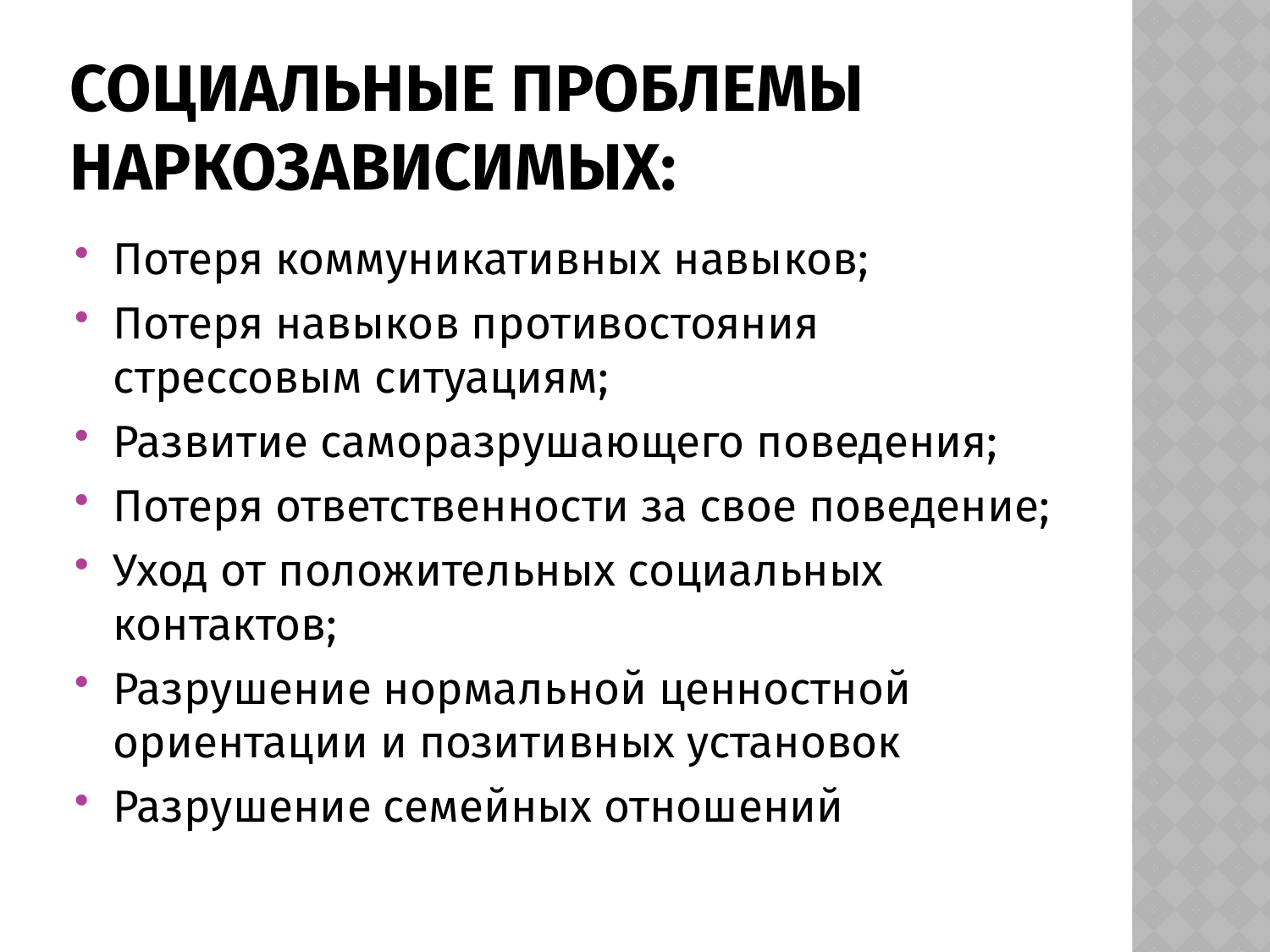

# Социальные проблемы наркозависимых:
Потеря коммуникативных навыков;
Потеря навыков противостояния стрессовым ситуациям;
Развитие саморазрушающего поведения;
Потеря ответственности за свое поведение;
Уход от положительных социальных контактов;
Разрушение нормальной ценностной ориентации и позитивных установок
Разрушение семейных отношений